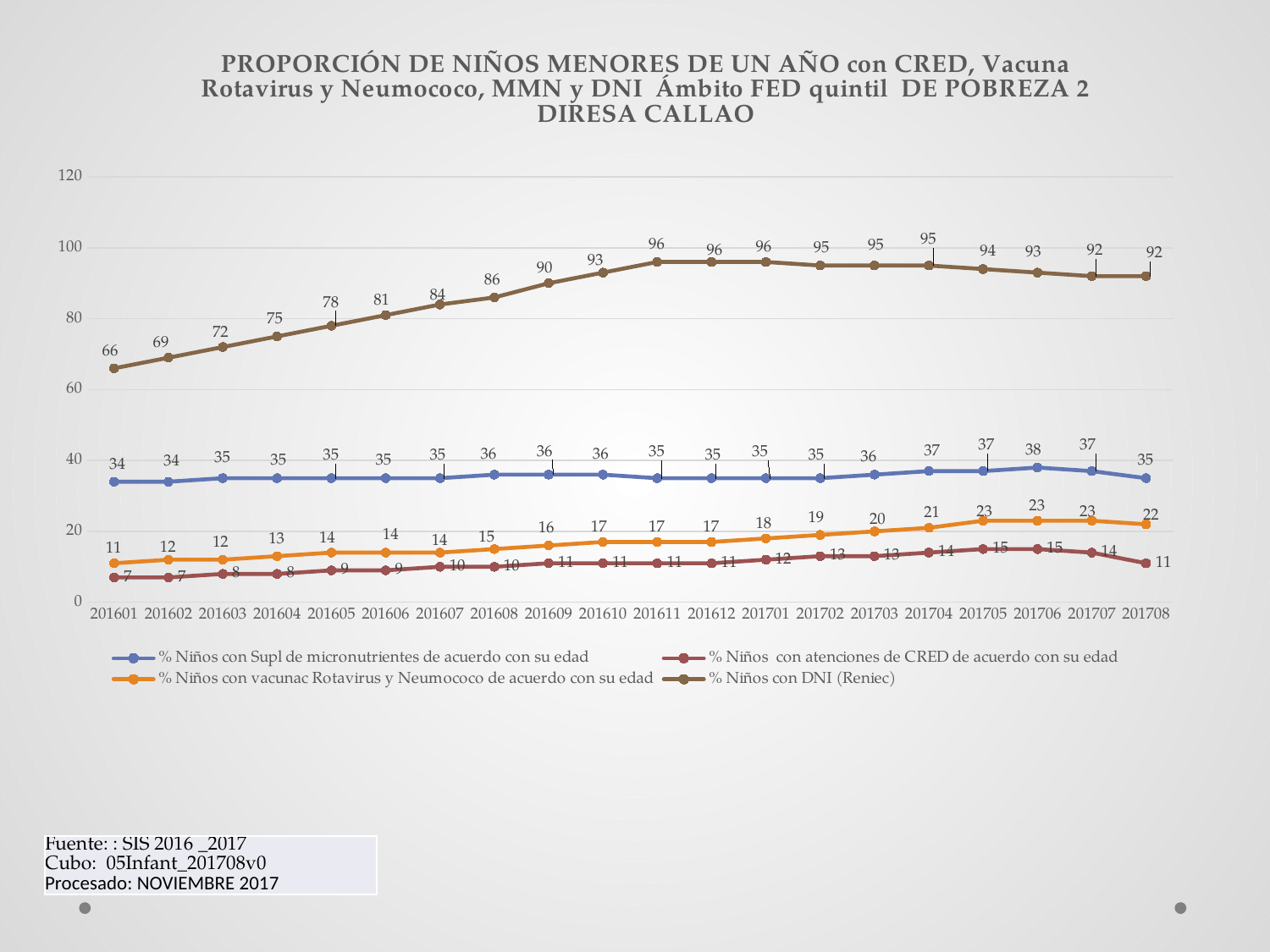

### Chart: PROPORCIÓN DE NIÑOS MENORES DE UN AÑO con CRED, Vacuna Rotavirus y Neumococo, MMN y DNI  Ámbito FED quintil  DE POBREZA 2
DIRESA CALLAO

| Category | % Niños con Supl de micronutrientes de acuerdo con su edad | % Niños  con atenciones de CRED de acuerdo con su edad | % Niños con vacunac Rotavirus y Neumococo de acuerdo con su edad | % Niños con DNI (Reniec) |
|---|---|---|---|---|
| 201601 | 34.0 | 7.0 | 11.0 | 66.0 |
| 201602 | 34.0 | 7.0 | 12.0 | 69.0 |
| 201603 | 35.0 | 8.0 | 12.0 | 72.0 |
| 201604 | 35.0 | 8.0 | 13.0 | 75.0 |
| 201605 | 35.0 | 9.0 | 14.0 | 78.0 |
| 201606 | 35.0 | 9.0 | 14.0 | 81.0 |
| 201607 | 35.0 | 10.0 | 14.0 | 84.0 |
| 201608 | 36.0 | 10.0 | 15.0 | 86.0 |
| 201609 | 36.0 | 11.0 | 16.0 | 90.0 |
| 201610 | 36.0 | 11.0 | 17.0 | 93.0 |
| 201611 | 35.0 | 11.0 | 17.0 | 96.0 |
| 201612 | 35.0 | 11.0 | 17.0 | 96.0 |
| 201701 | 35.0 | 12.0 | 18.0 | 96.0 |
| 201702 | 35.0 | 13.0 | 19.0 | 95.0 |
| 201703 | 36.0 | 13.0 | 20.0 | 95.0 |
| 201704 | 37.0 | 14.0 | 21.0 | 95.0 |
| 201705 | 37.0 | 15.0 | 23.0 | 94.0 |
| 201706 | 38.0 | 15.0 | 23.0 | 93.0 |
| 201707 | 37.0 | 14.0 | 23.0 | 92.0 |
| 201708 | 35.0 | 11.0 | 22.0 | 92.0 |
| Fuente: : SIS 2016 \_2017 Cubo: 05Infant\_201708v0 Procesado: NOVIEMBRE 2017 |
| --- |